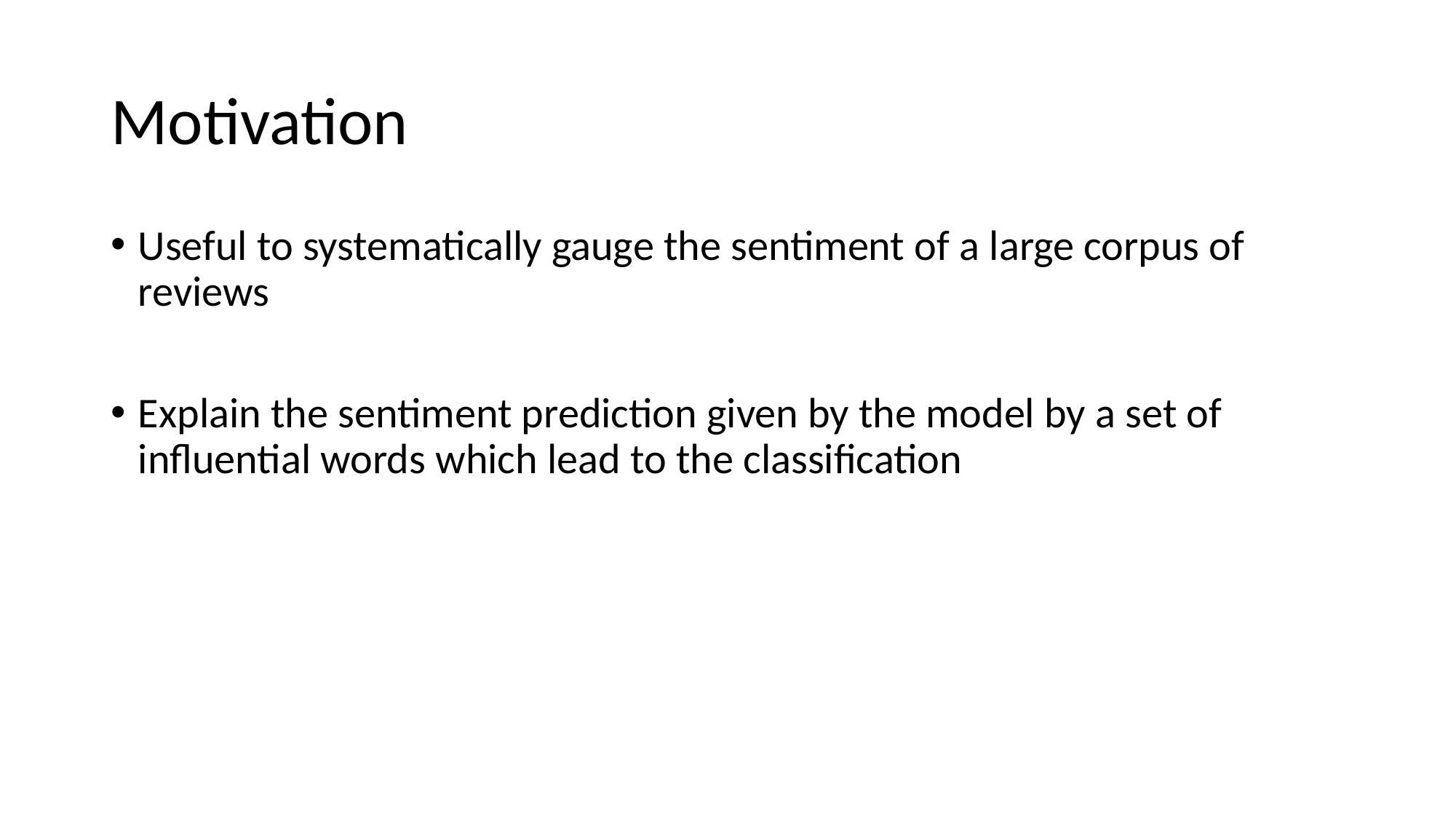

# Motivation
Useful to systematically gauge the sentiment of a large corpus of reviews

Explain the sentiment prediction given by the model by a set of influential words which lead to the classification